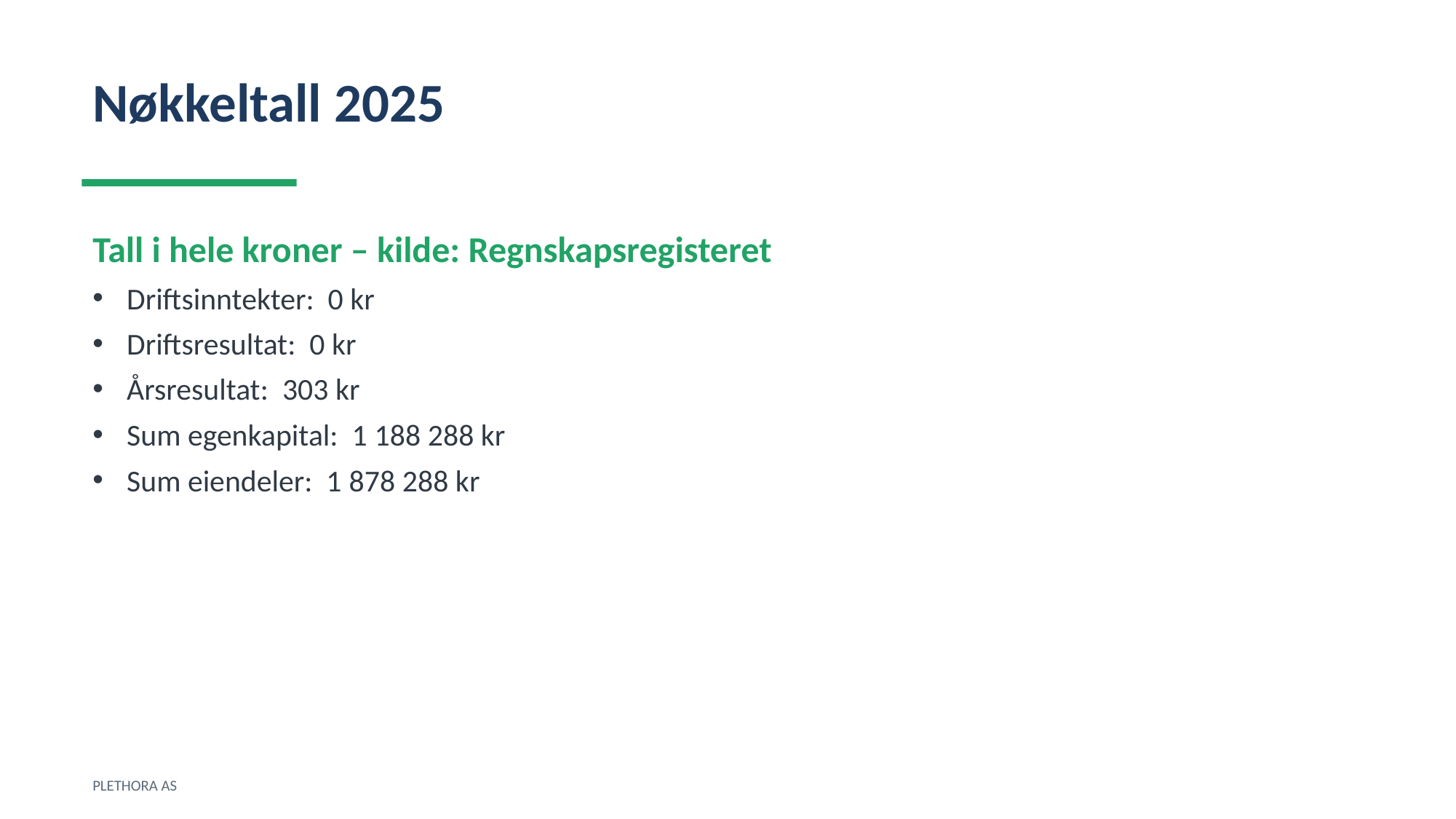

Nøkkeltall 2025

Tall i hele kroner – kilde: Regnskapsregisteret
Driftsinntekter:  0 kr
Driftsresultat:  0 kr
Årsresultat:  303 kr
Sum egenkapital:  1 188 288 kr
Sum eiendeler:  1 878 288 kr
PLETHORA AS